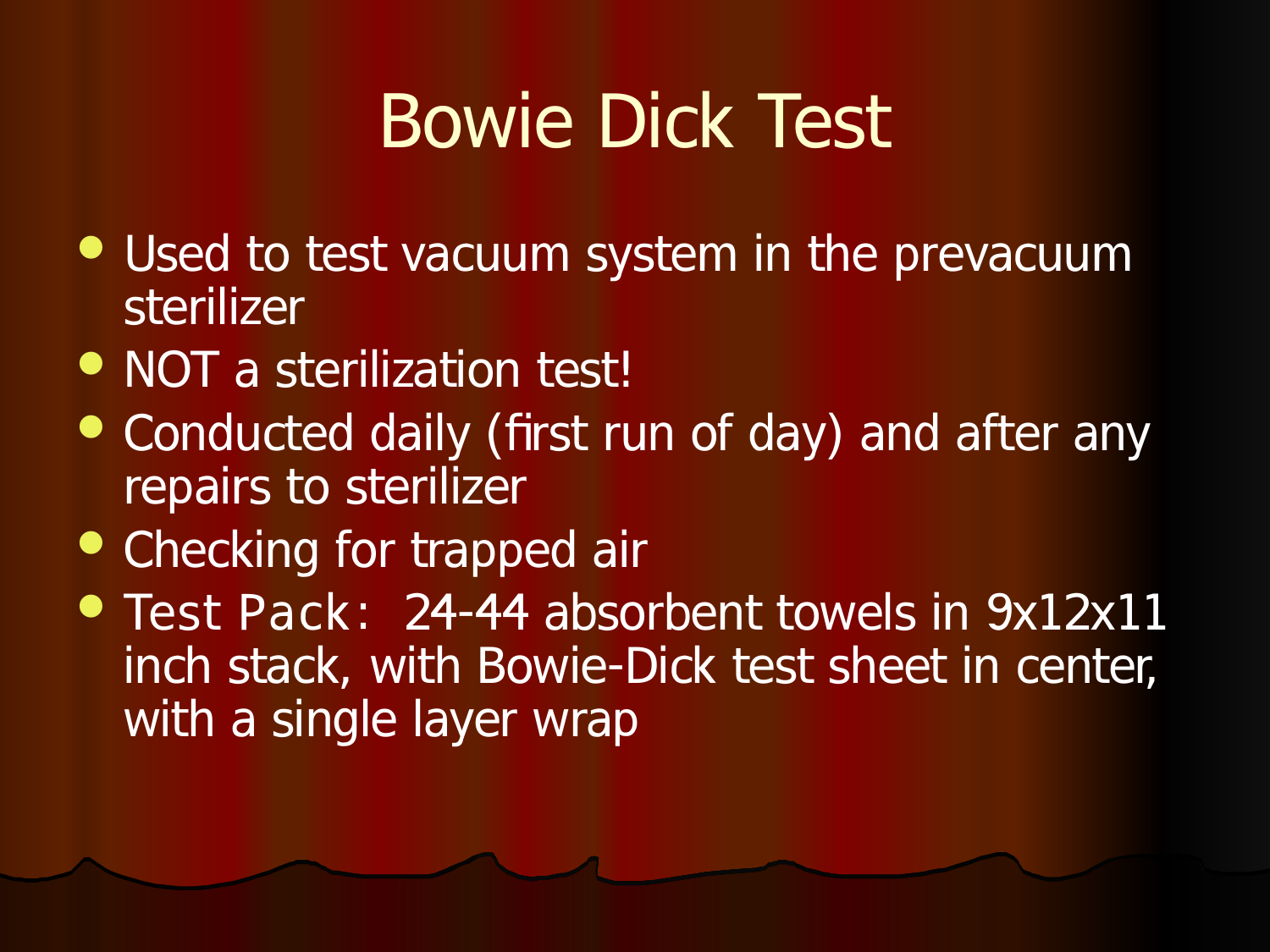

# Bowie Dick Test
Used to test vacuum system in the prevacuum sterilizer
NOT a sterilization test!
Conducted daily (first run of day) and after any repairs to sterilizer
Checking for trapped air
Test Pack:  24-44 absorbent towels in 9x12x11 inch stack, with Bowie-Dick test sheet in center, with a single layer wrap